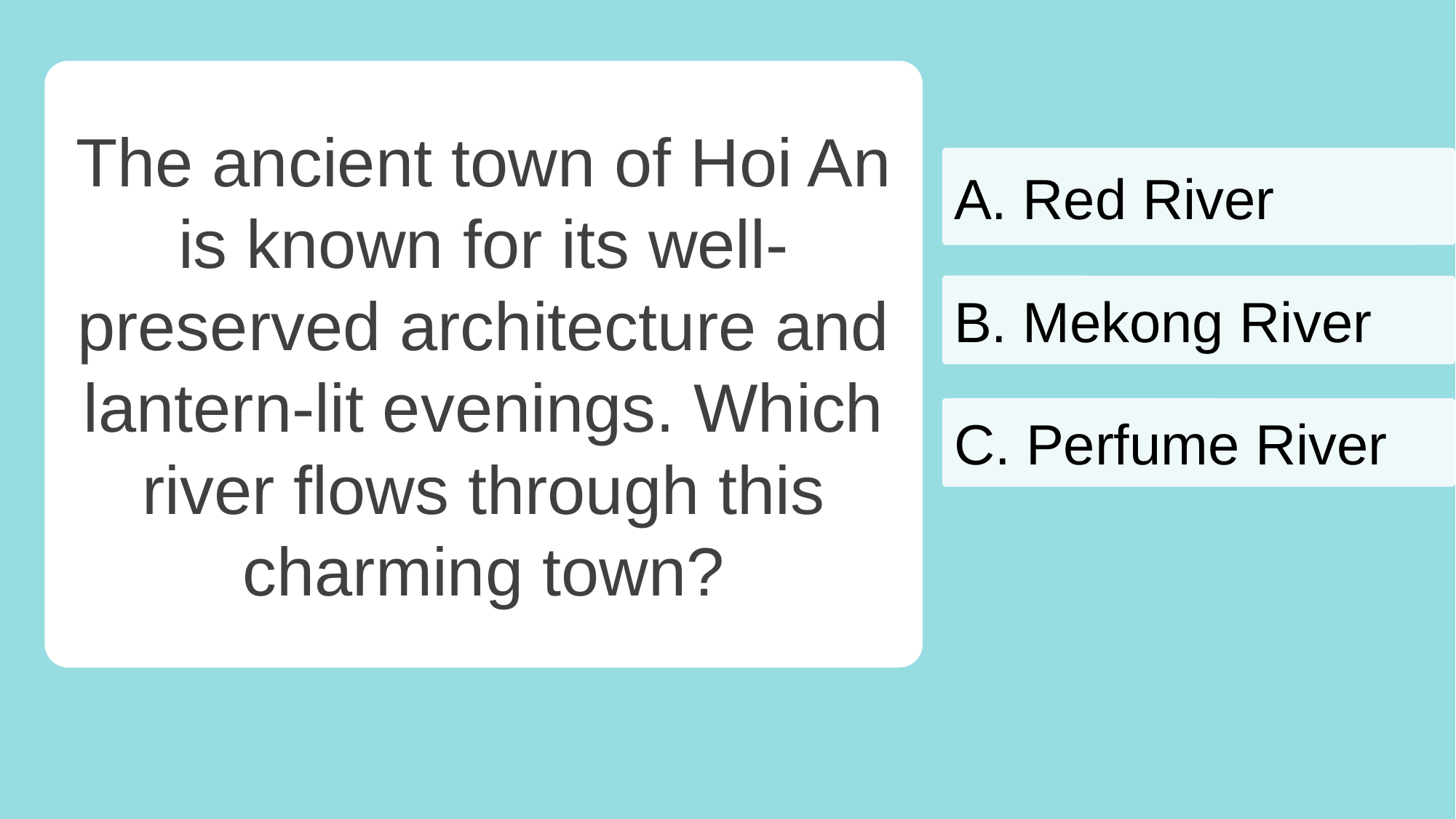

The ancient town of Hoi An is known for its well-preserved architecture and lantern-lit evenings. Which river flows through this charming town?
A. Red River
B. Mekong River
C. Perfume River